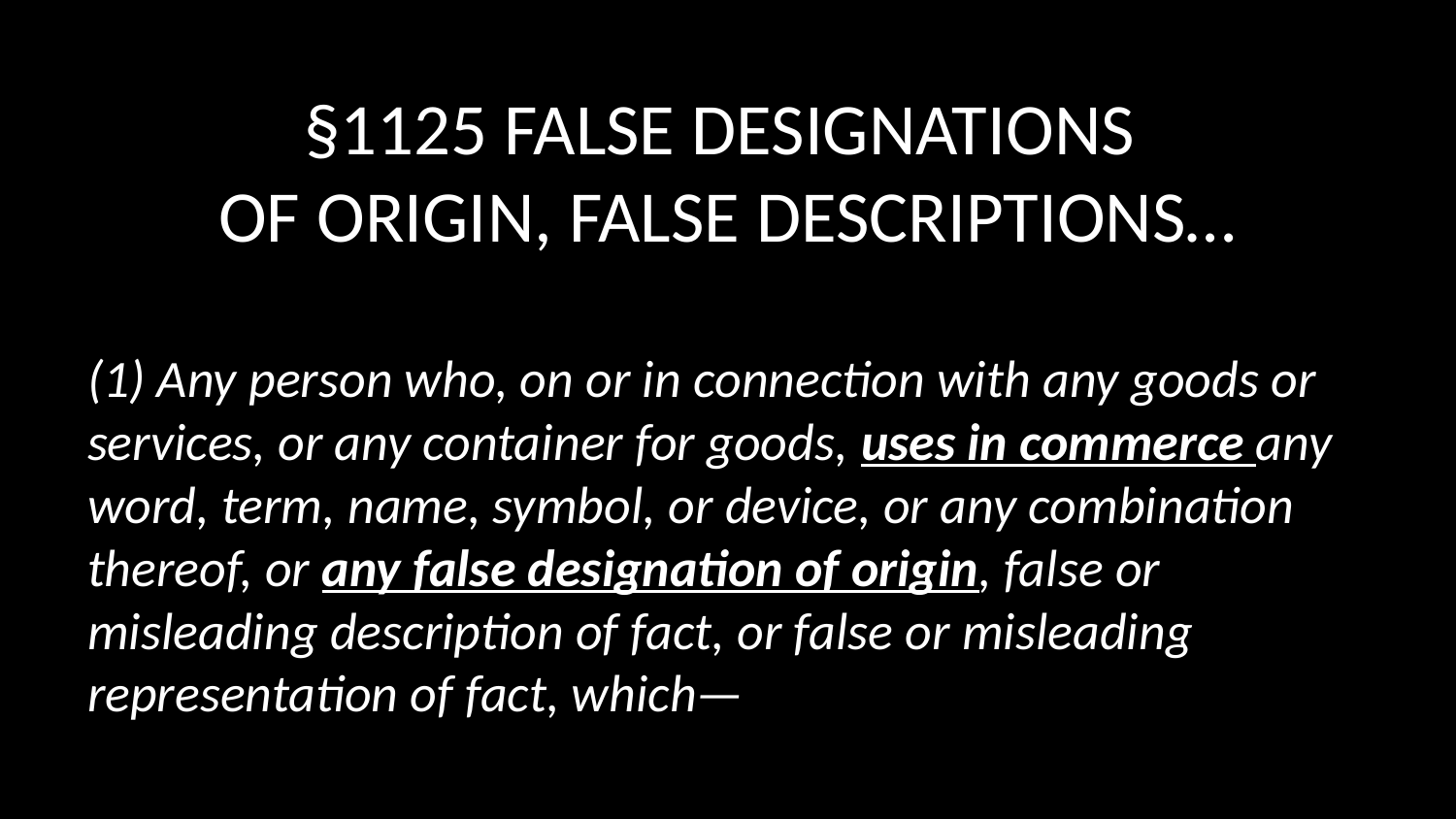

# §1125 FALSE DESIGNATIONS
OF ORIGIN, FALSE DESCRIPTIONS…

(1) Any person who, on or in connection with any goods or services, or any container for goods, uses in commerce any word, term, name, symbol, or device, or any combination thereof, or any false designation of origin, false or misleading description of fact, or false or misleading representation of fact, which—